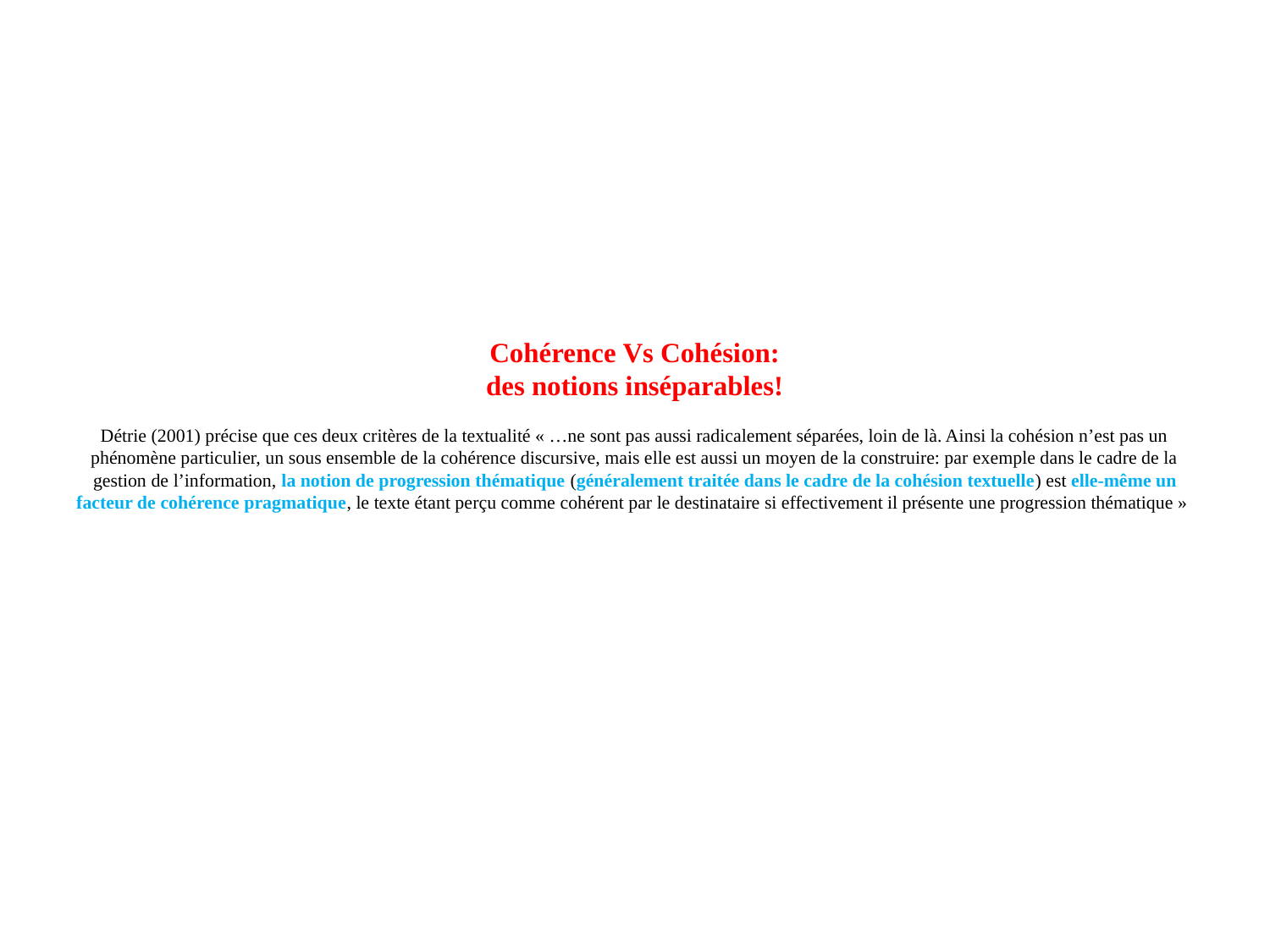

# Cohérence Vs Cohésion: des notions inséparables! Détrie (2001) précise que ces deux critères de la textualité « …ne sont pas aussi radicalement séparées, loin de là. Ainsi la cohésion n’est pas un phénomène particulier, un sous ensemble de la cohérence discursive, mais elle est aussi un moyen de la construire: par exemple dans le cadre de la gestion de l’information, la notion de progression thématique (généralement traitée dans le cadre de la cohésion textuelle) est elle-même un facteur de cohérence pragmatique, le texte étant perçu comme cohérent par le destinataire si effectivement il présente une progression thématique »